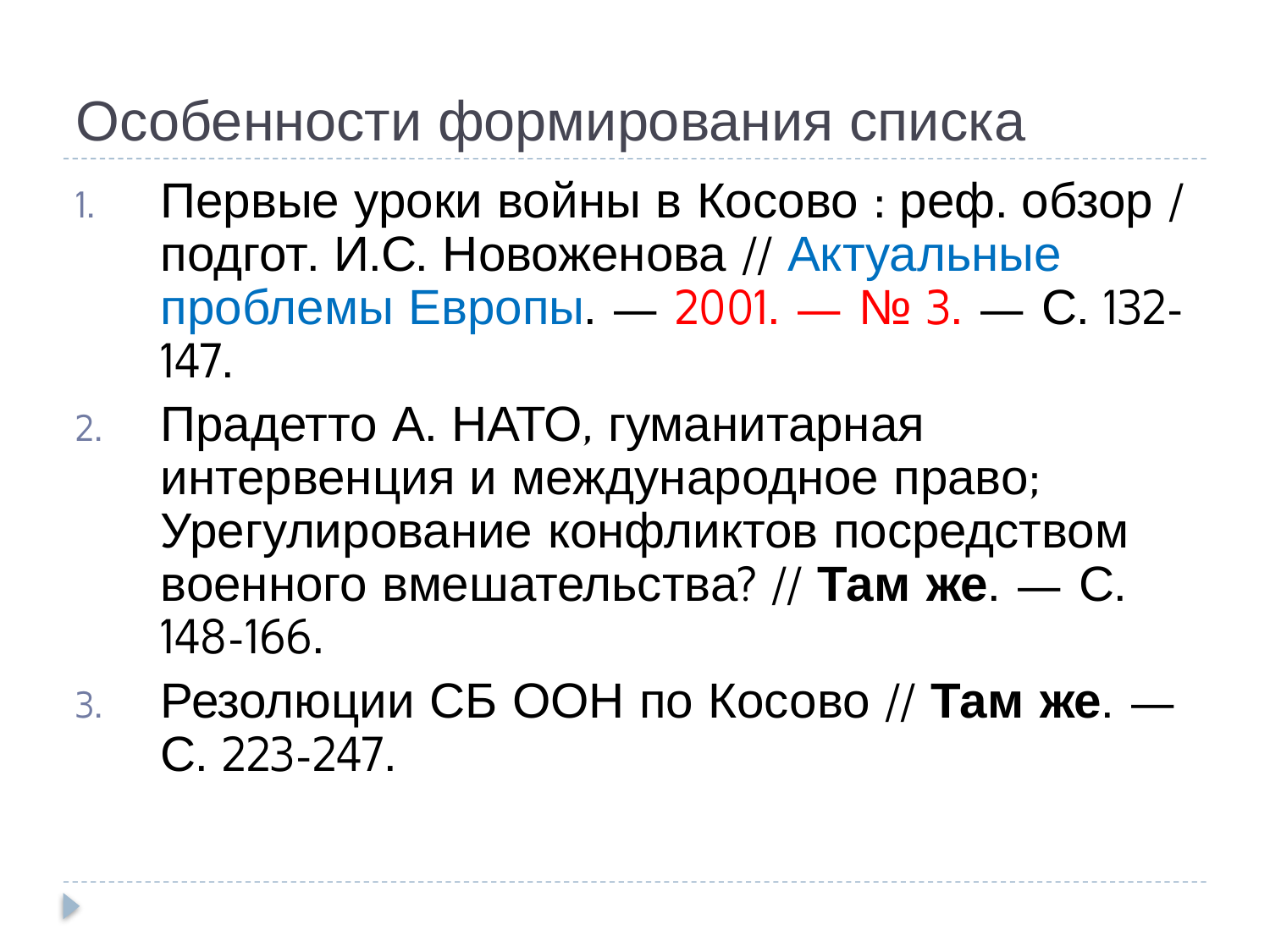

# Особенности формирования списка
Первые уроки войны в Косово : реф. обзор / подгот. И.С. Новоженова // Актуальные проблемы Европы. — 2001. — № 3. — С. 132-147.
Прадетто А. НАТО, гуманитарная интервенция и международное право; Урегулирование конфликтов посредством военного вмешательства? // Там же. — С. 148-166.
Резолюции СБ ООН по Косово // Там же. — С. 223-247.